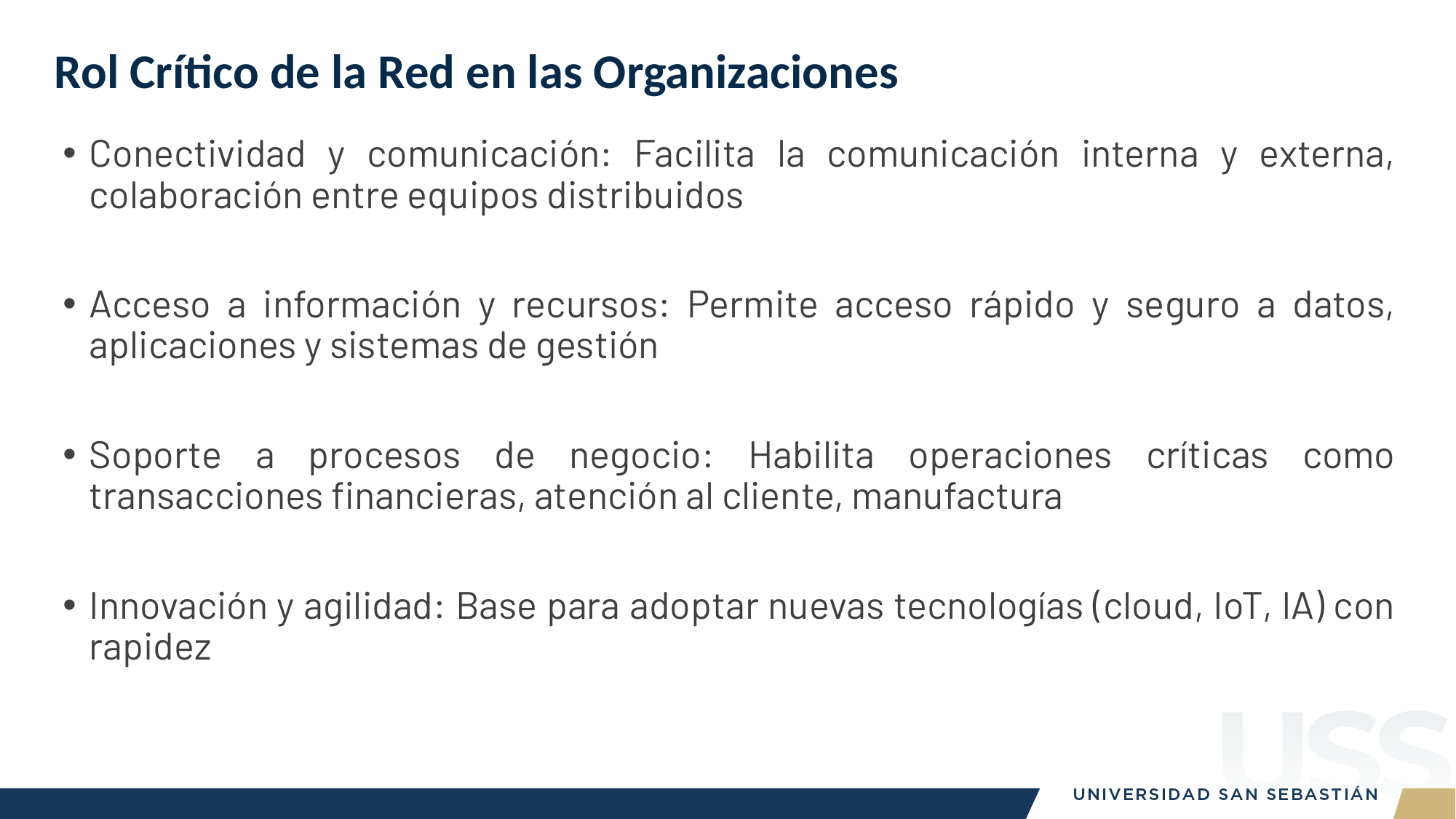

# Rol Crítico de la Red en las Organizaciones
Conectividad y comunicación: Facilita la comunicación interna y externa, colaboración entre equipos distribuidos

Acceso a información y recursos: Permite acceso rápido y seguro a datos, aplicaciones y sistemas de gestión

Soporte a procesos de negocio: Habilita operaciones críticas como transacciones financieras, atención al cliente, manufactura

Innovación y agilidad: Base para adoptar nuevas tecnologías (cloud, IoT, IA) con rapidez